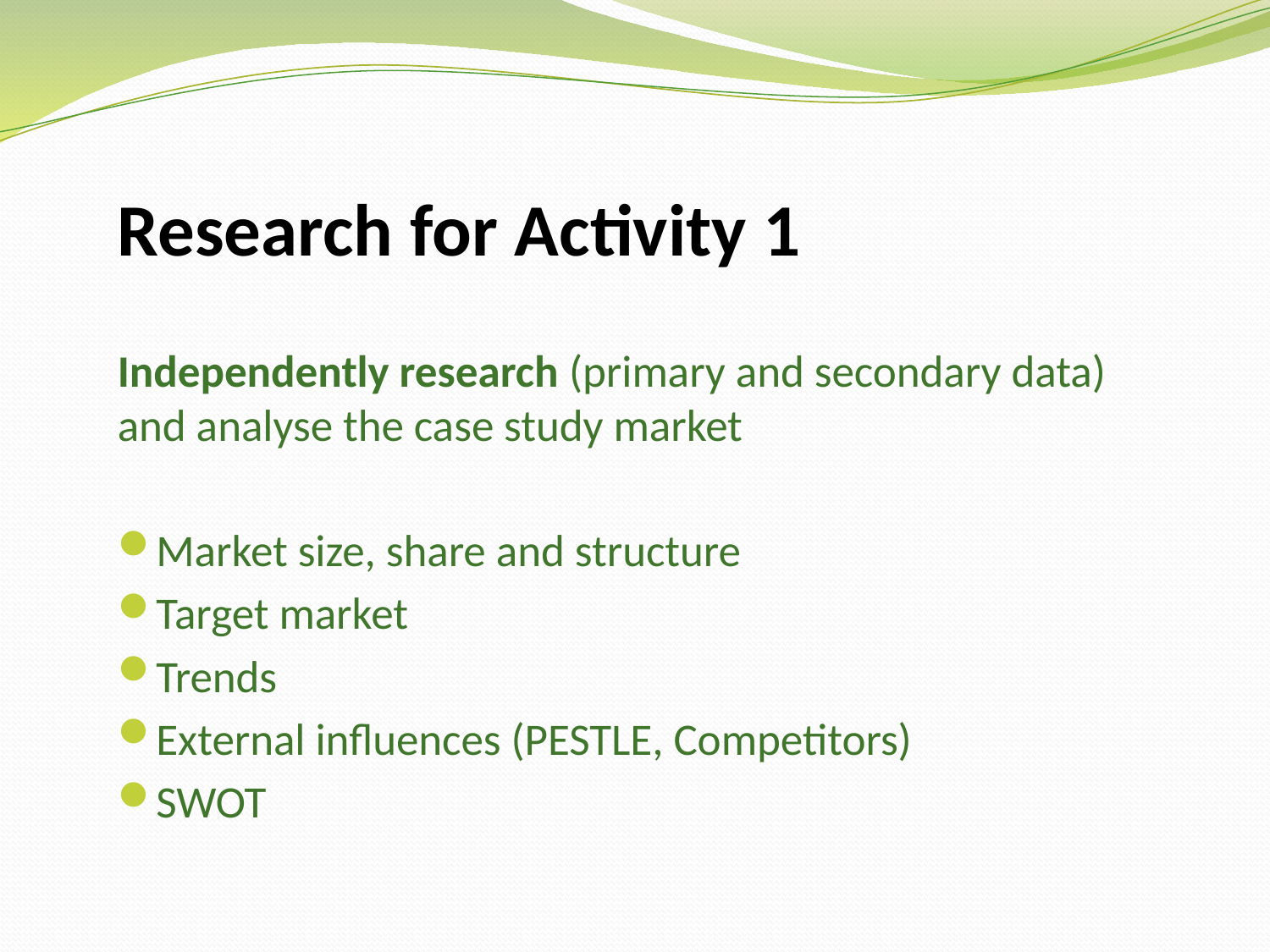

Research for Activity 1

Independently research (primary and secondary data) and analyse the case study market

Market size, share and structure
Target market
Trends
External influences (PESTLE, Competitors)
SWOT